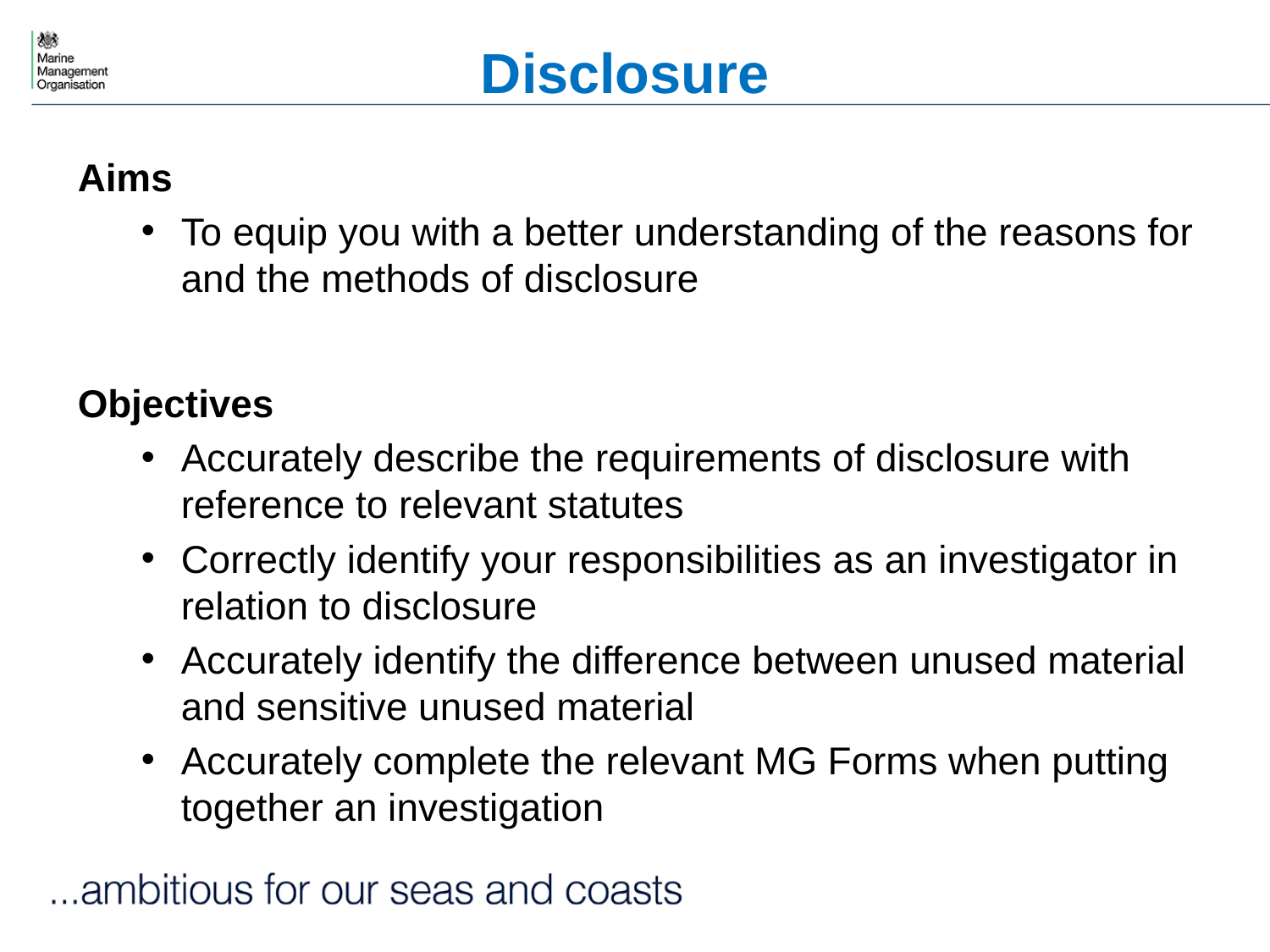

# Disclosure
Aims
To equip you with a better understanding of the reasons for and the methods of disclosure

Objectives
Accurately describe the requirements of disclosure with reference to relevant statutes
Correctly identify your responsibilities as an investigator in relation to disclosure
Accurately identify the difference between unused material and sensitive unused material
Accurately complete the relevant MG Forms when putting together an investigation